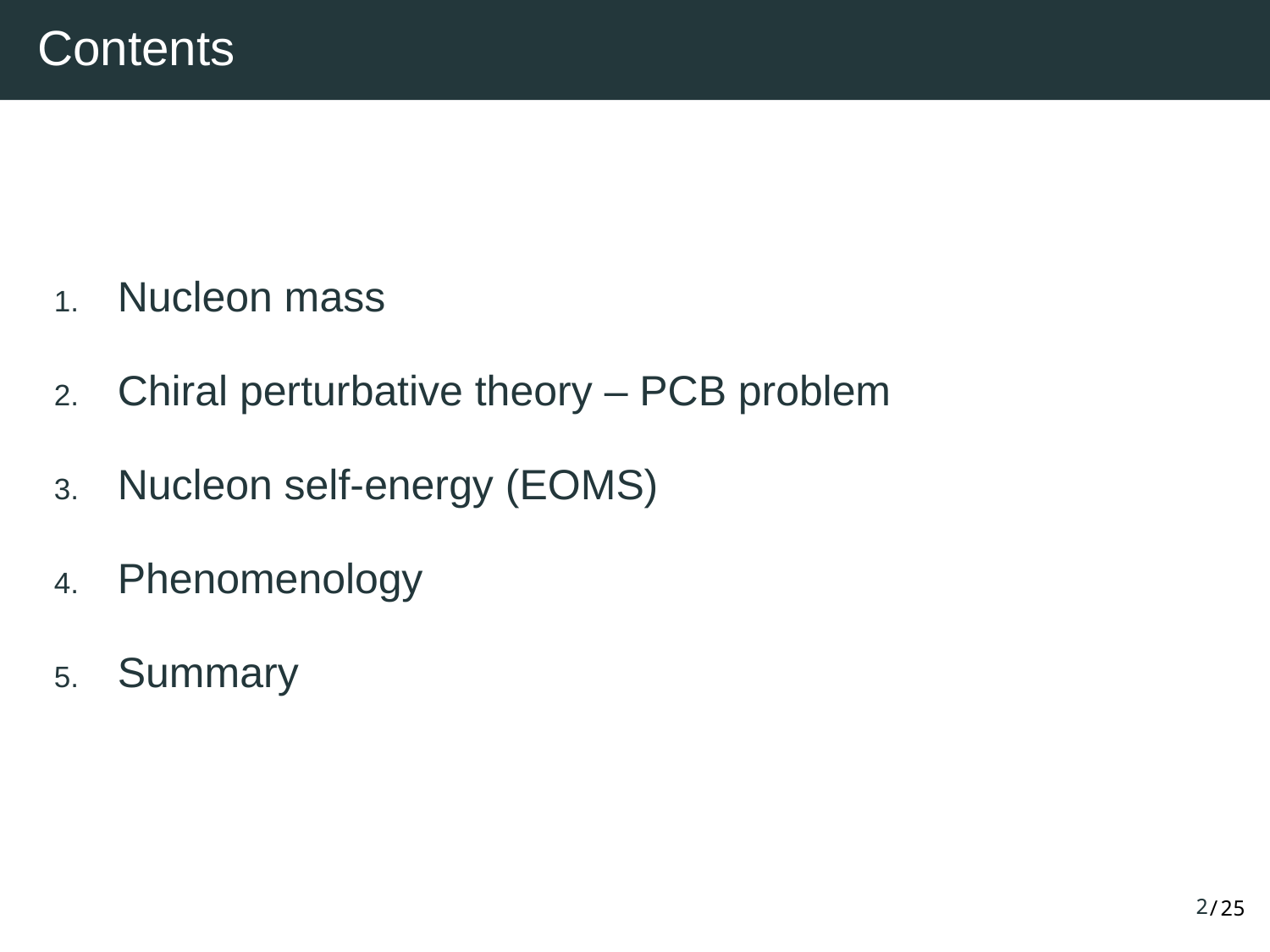

# Contents
Nucleon mass
Chiral perturbative theory – PCB problem
Nucleon self-energy (EOMS)
Phenomenology
Summary
2